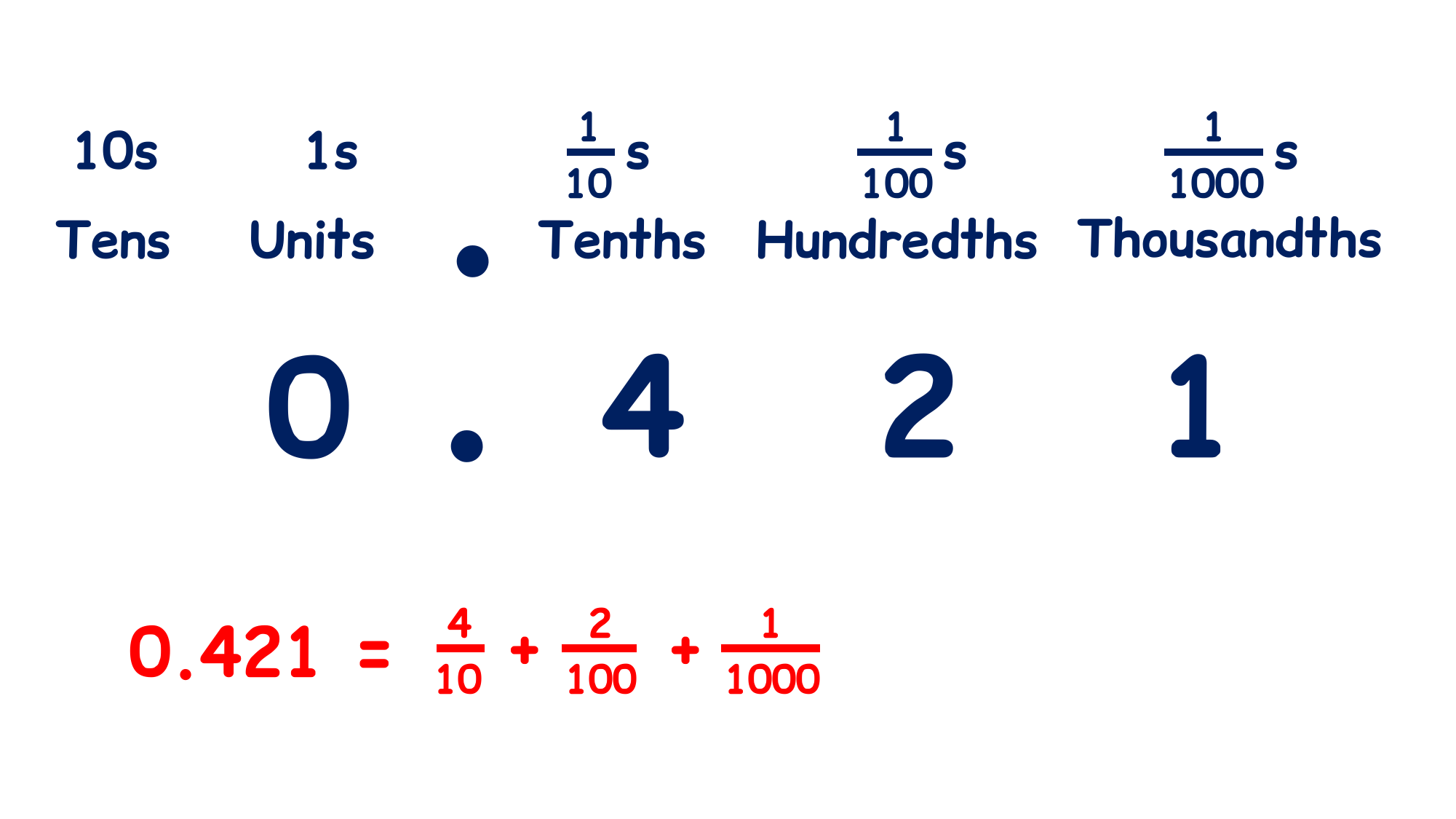

.
1
1
1
10s
1s
s
s
s
10
100
1000
Thousandths
Tens
Units
Tenths
Hundredths
.
4
2
1
0
4
10
2
100
1
1000
0.421 =
+
+